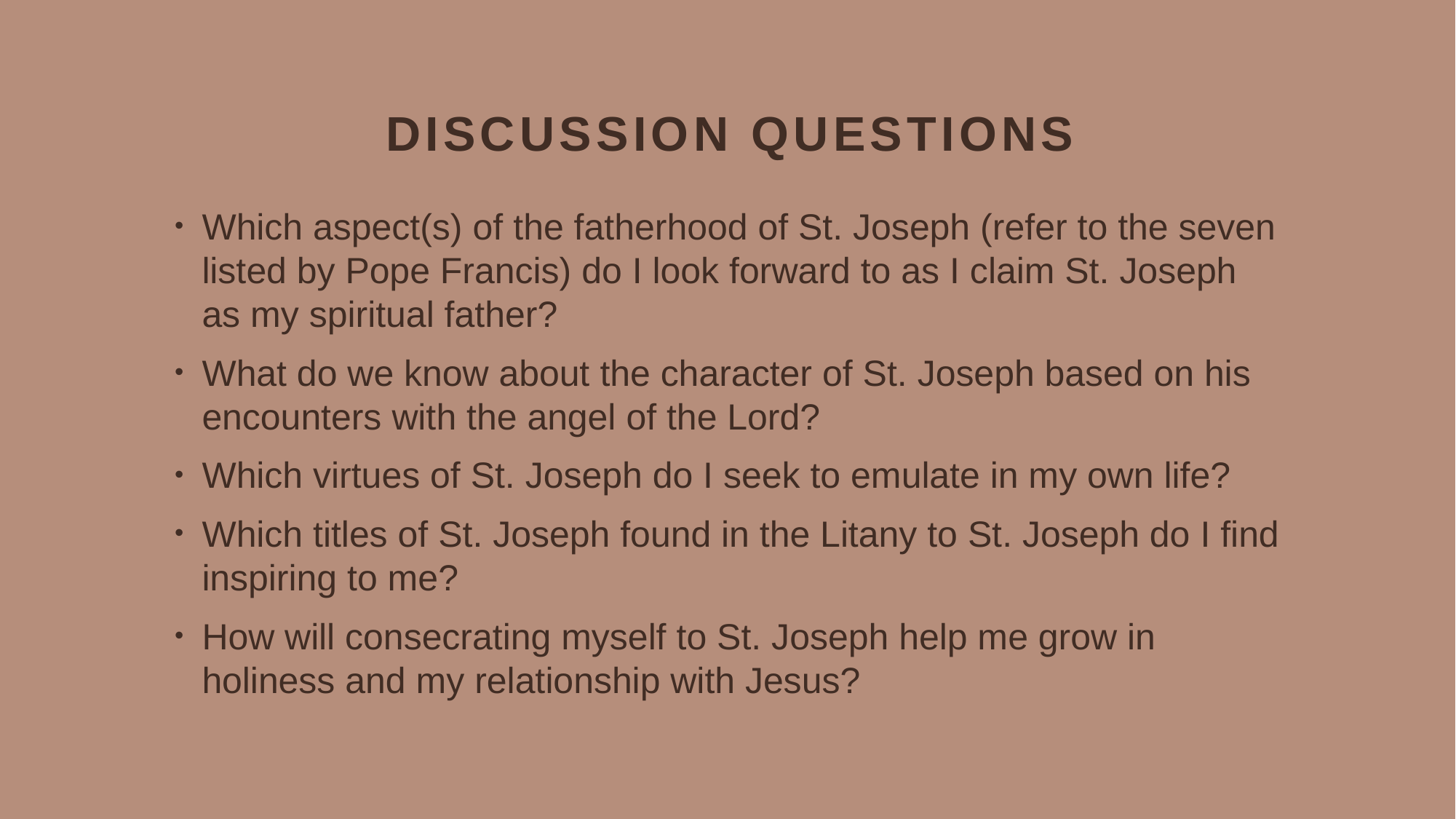

# Discussion Questions
Which aspect(s) of the fatherhood of St. Joseph (refer to the seven listed by Pope Francis) do I look forward to as I claim St. Joseph as my spiritual father?
What do we know about the character of St. Joseph based on his encounters with the angel of the Lord?
Which virtues of St. Joseph do I seek to emulate in my own life?
Which titles of St. Joseph found in the Litany to St. Joseph do I find inspiring to me?
How will consecrating myself to St. Joseph help me grow in holiness and my relationship with Jesus?